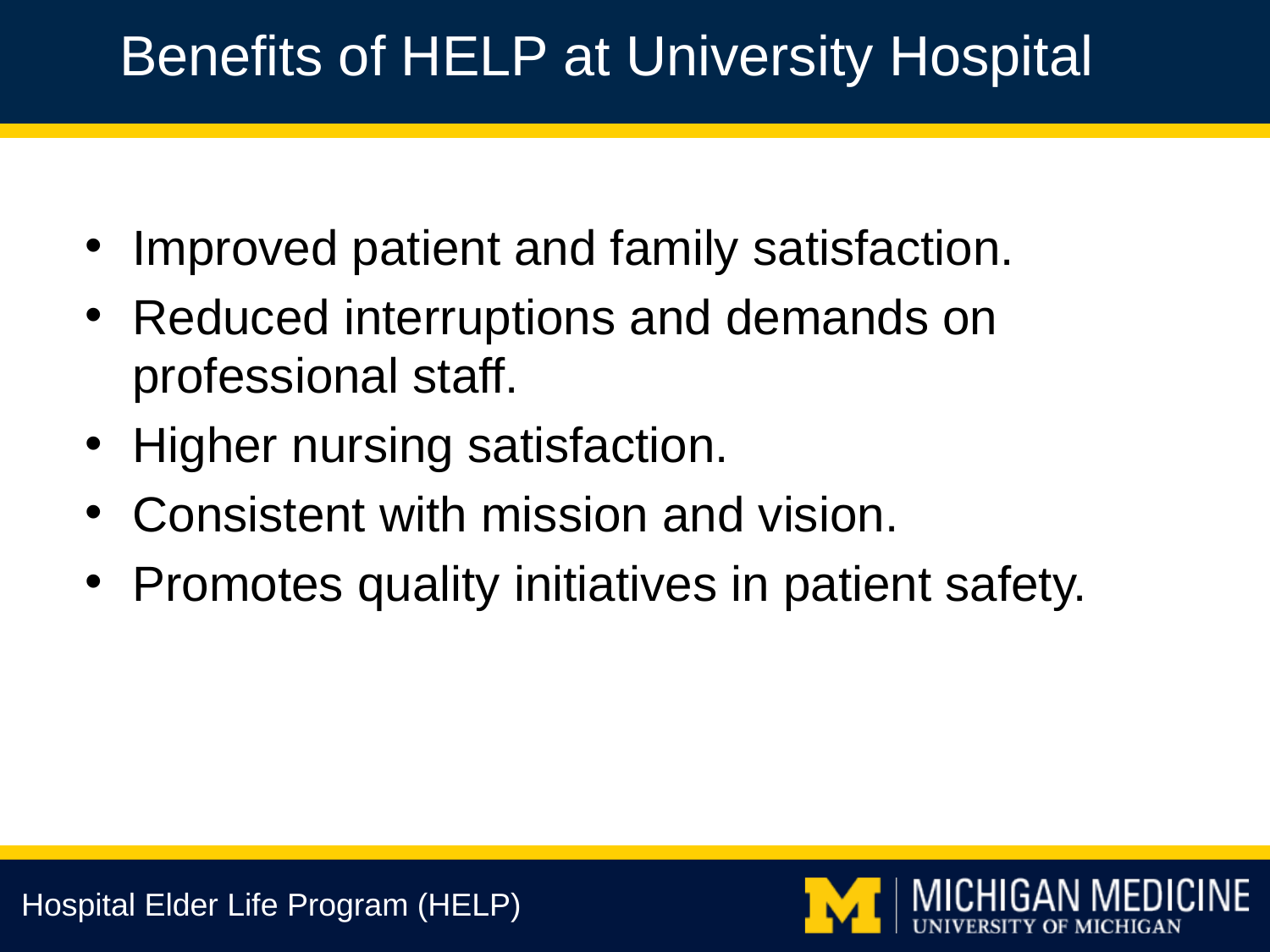

Benefits of HELP at University Hospital
Improved patient and family satisfaction.
Reduced interruptions and demands on professional staff.
Higher nursing satisfaction.
Consistent with mission and vision.
Promotes quality initiatives in patient safety.

Hospital Elder Life Program (HELP)